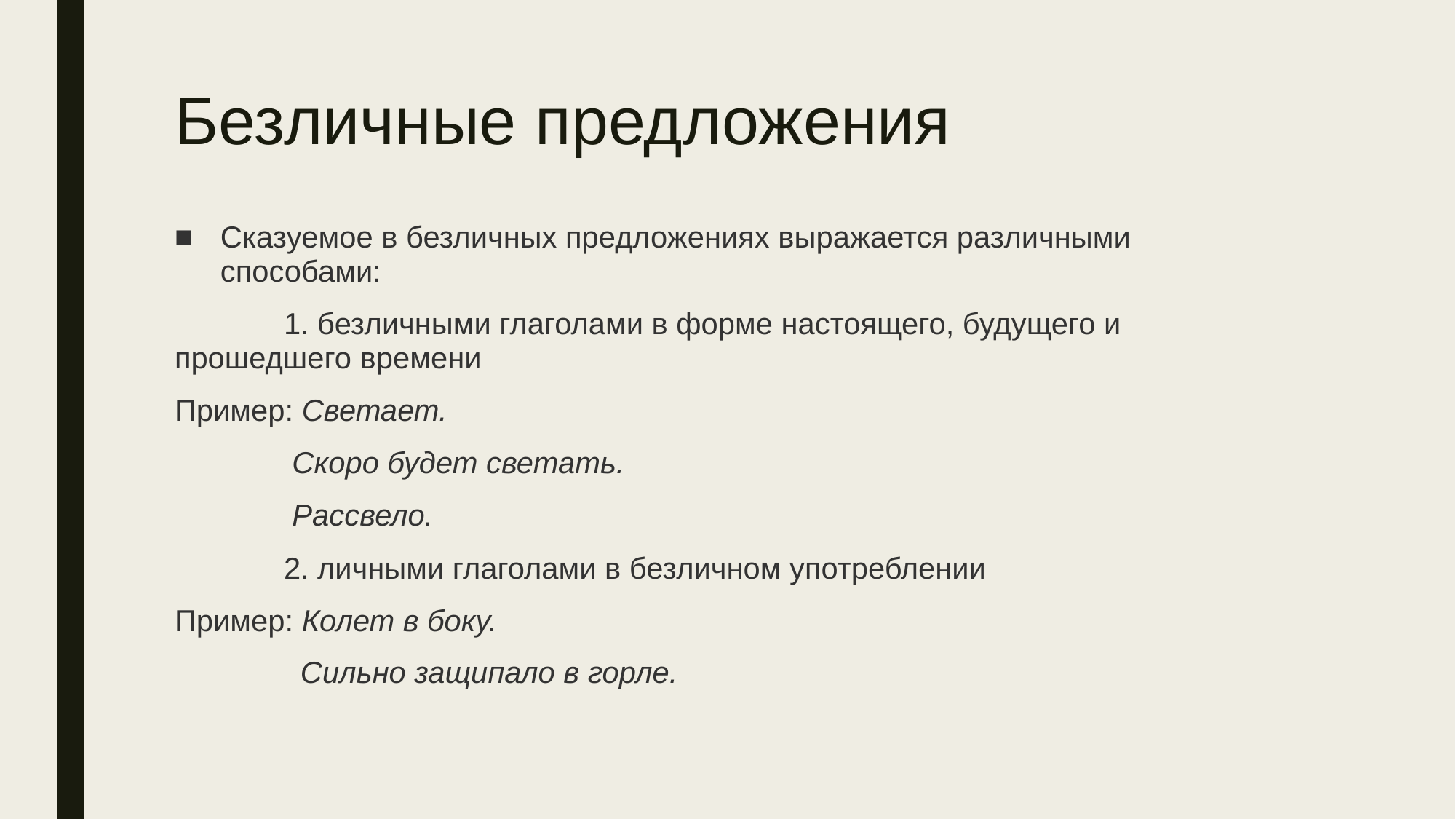

# Безличные предложения
Сказуемое в безличных предложениях выражается различными способами:
	1. безличными глаголами в форме настоящего, будущего и 	прошедшего времени
Пример: Светает.
	 Скоро будет светать.
	 Рассвело.
	2. личными глаголами в безличном употреблении
Пример: Колет в боку.
	  Сильно защипало в горле.